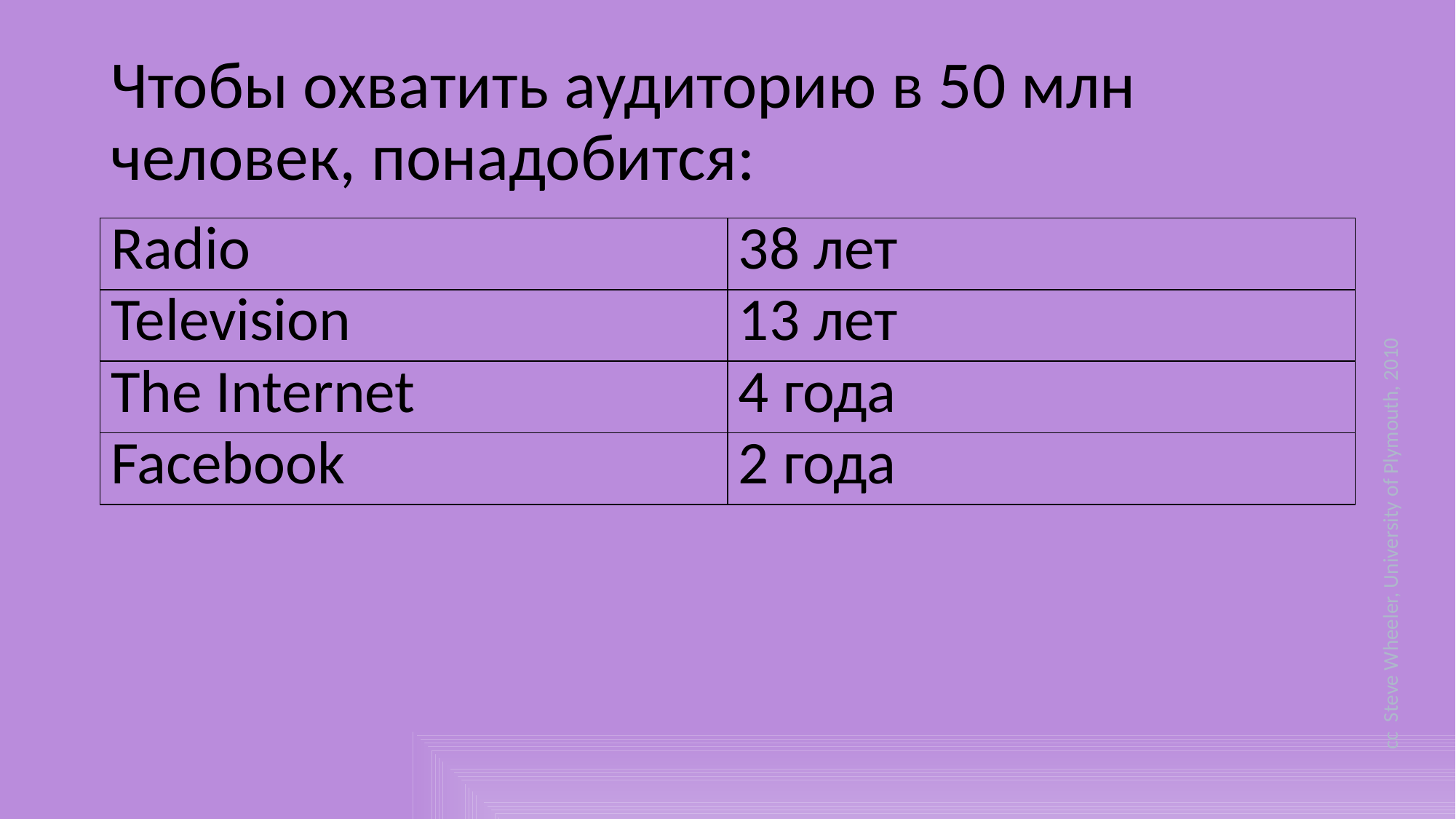

# Чтобы охватить аудиторию в 50 млн человек, понадобится:
| Radio | 38 лет |
| --- | --- |
| Television | 13 лет |
| The Internet | 4 года |
| Facebook | 2 года |
cc  Steve Wheeler, University of Plymouth, 2010